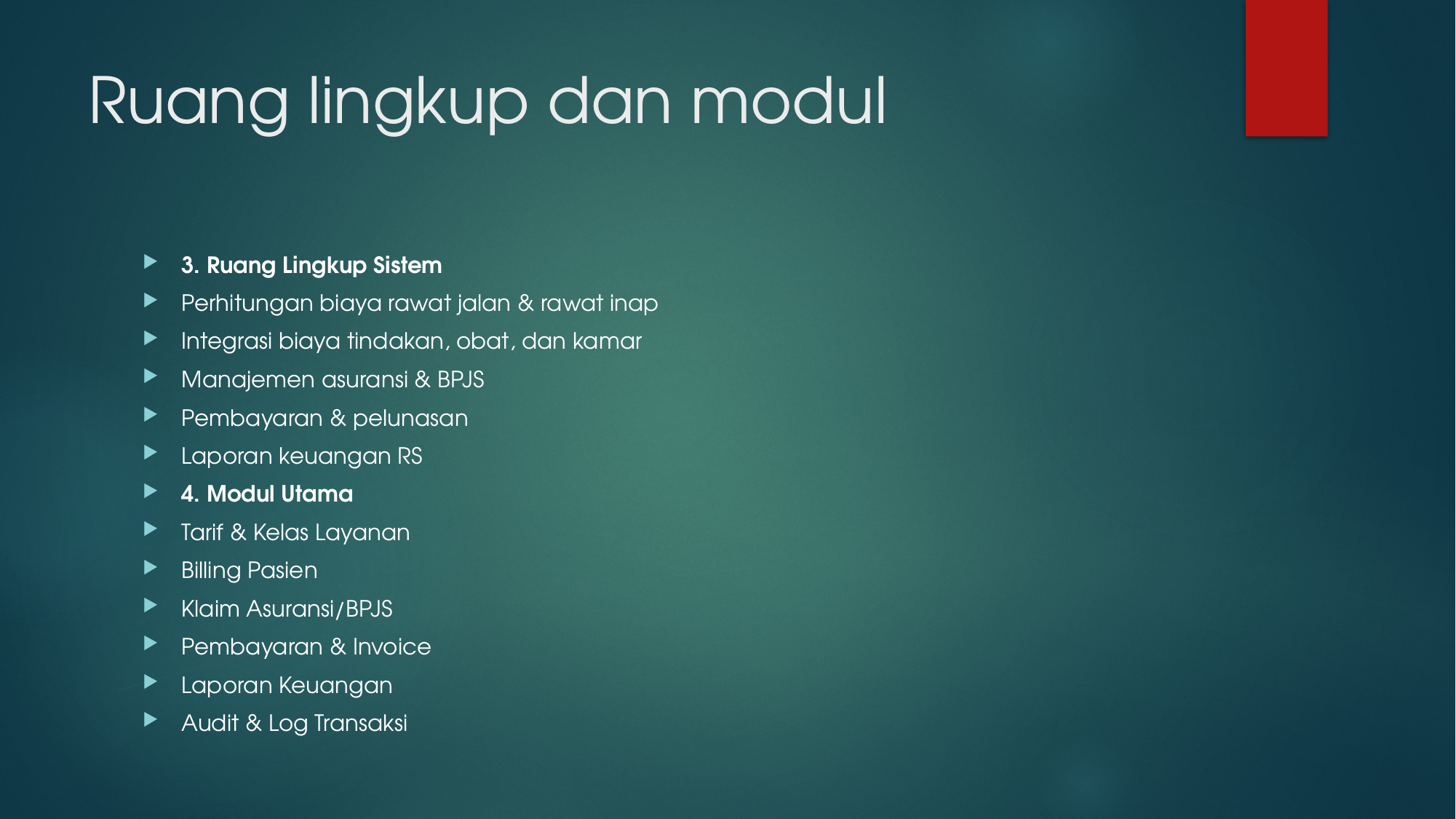

# Ruang lingkup dan modul
3. Ruang Lingkup Sistem
Perhitungan biaya rawat jalan & rawat inap
Integrasi biaya tindakan, obat, dan kamar
Manajemen asuransi & BPJS
Pembayaran & pelunasan
Laporan keuangan RS
4. Modul Utama
Tarif & Kelas Layanan
Billing Pasien
Klaim Asuransi/BPJS
Pembayaran & Invoice
Laporan Keuangan
Audit & Log Transaksi